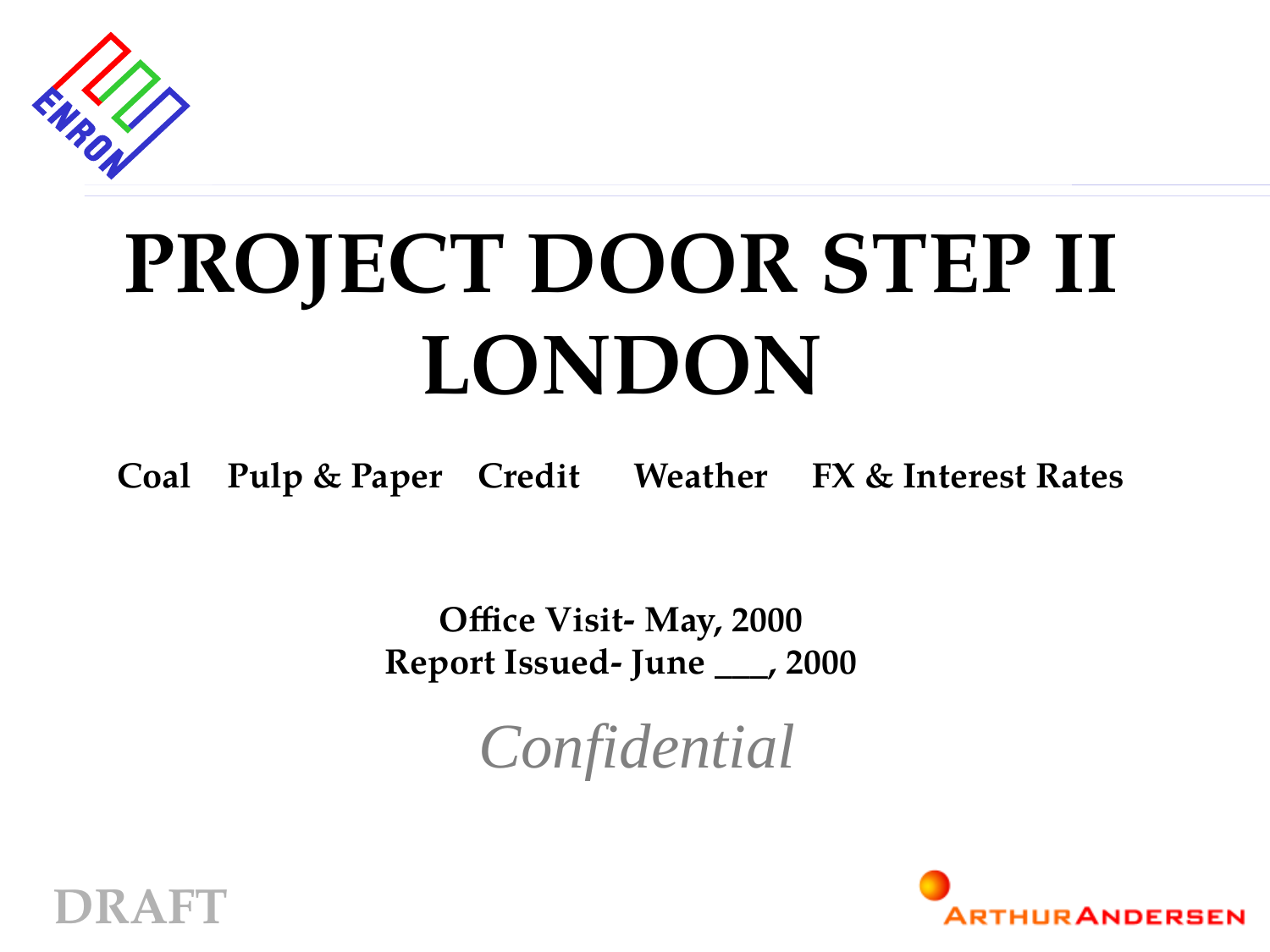

PROJECT DOOR STEP II
LONDON

Coal    Pulp & Paper    Credit      Weather     FX & Interest Rates

Office Visit- May, 2000
Report Issued- June ___, 2000

Confidential